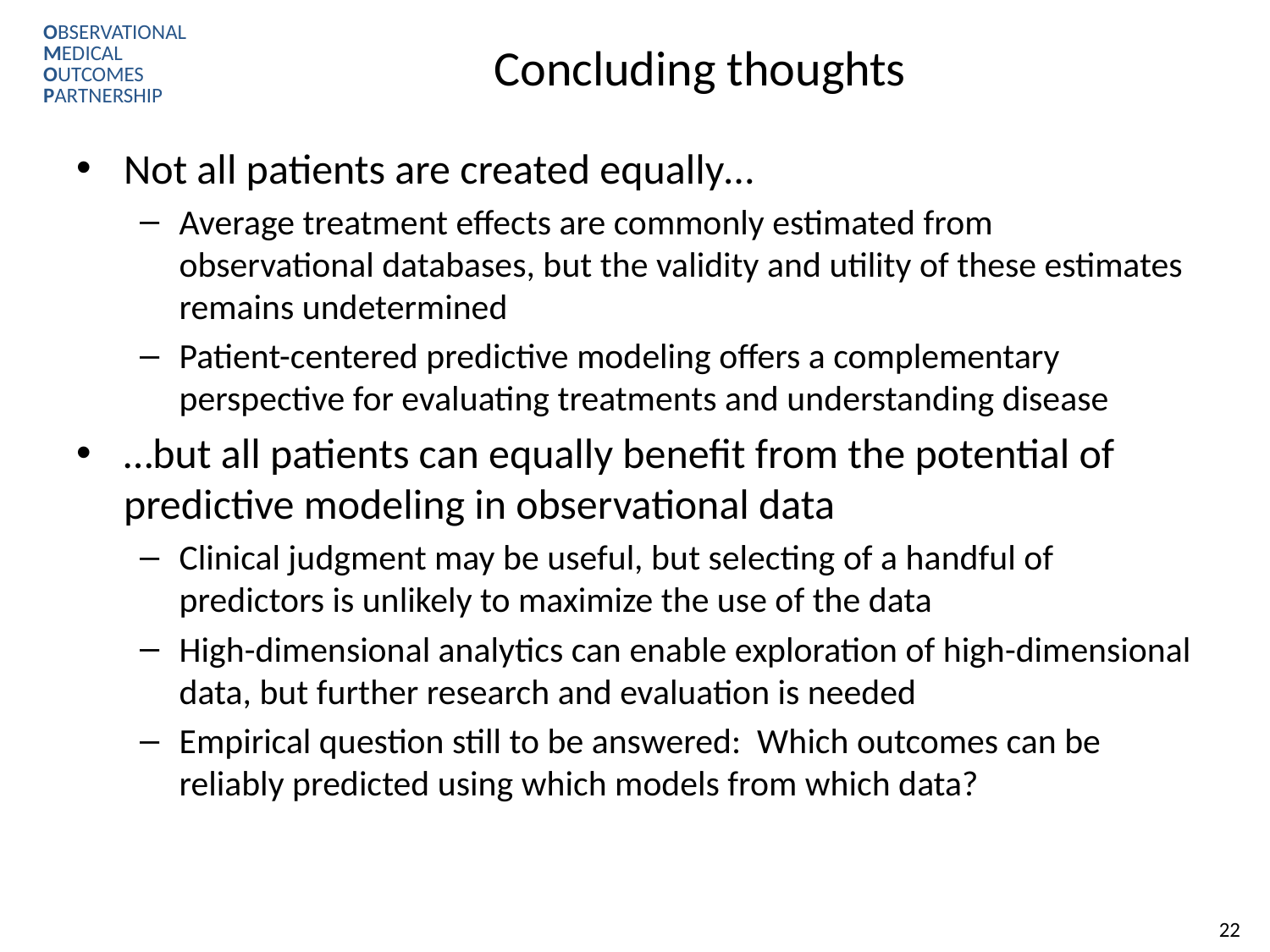

# Concluding thoughts
Not all patients are created equally…
Average treatment effects are commonly estimated from observational databases, but the validity and utility of these estimates remains undetermined
Patient-centered predictive modeling offers a complementary perspective for evaluating treatments and understanding disease
…but all patients can equally benefit from the potential of predictive modeling in observational data
Clinical judgment may be useful, but selecting of a handful of predictors is unlikely to maximize the use of the data
High-dimensional analytics can enable exploration of high-dimensional data, but further research and evaluation is needed
Empirical question still to be answered:  Which outcomes can be reliably predicted using which models from which data?
22